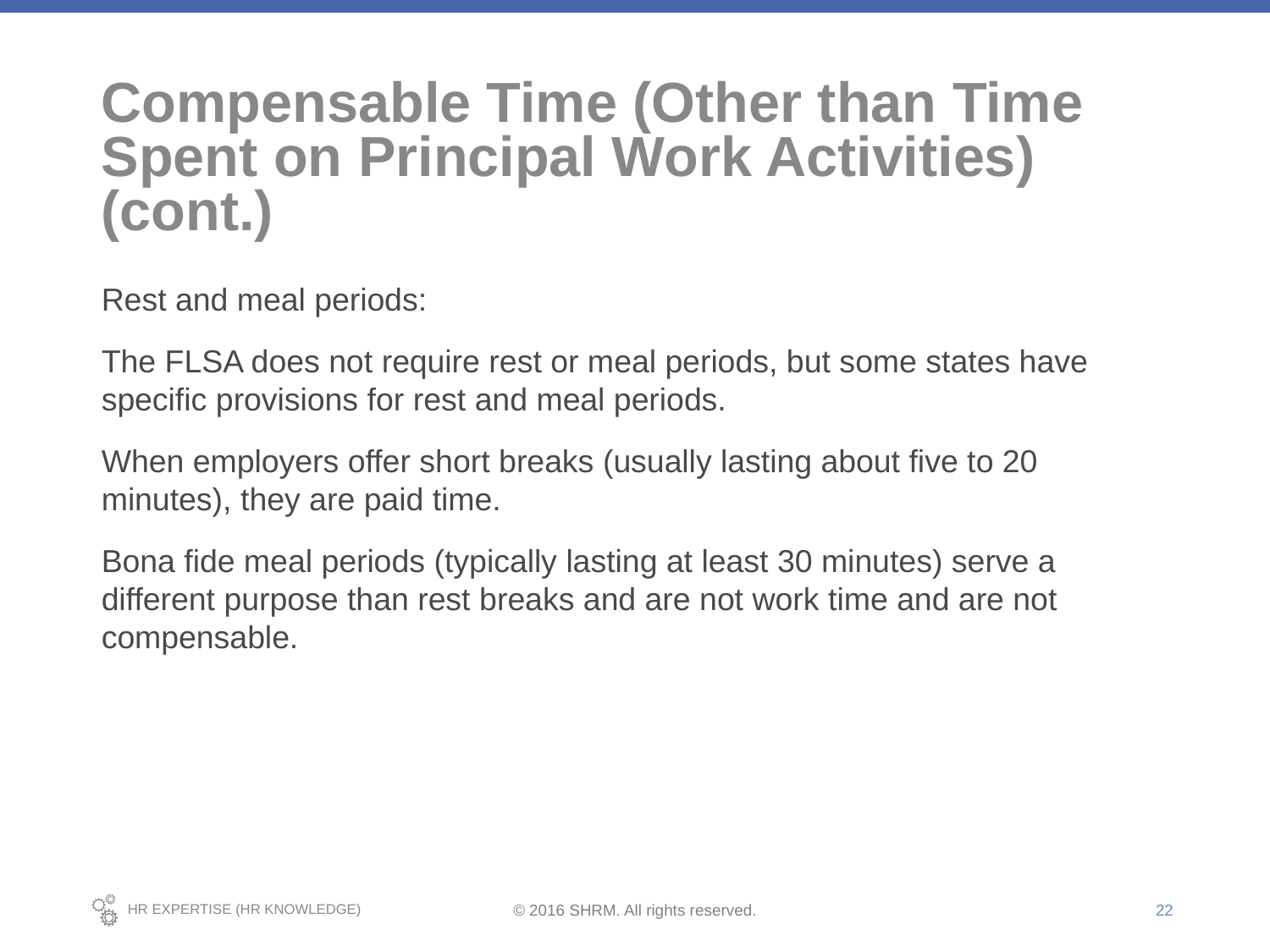

# Compensable Time (Other than Time Spent on Principal Work Activities) (cont.)
Rest and meal periods:
The FLSA does not require rest or meal periods, but some states have specific provisions for rest and meal periods.
When employers offer short breaks (usually lasting about five to 20 minutes), they are paid time.
Bona fide meal periods (typically lasting at least 30 minutes) serve a different purpose than rest breaks and are not work time and are not compensable.

22